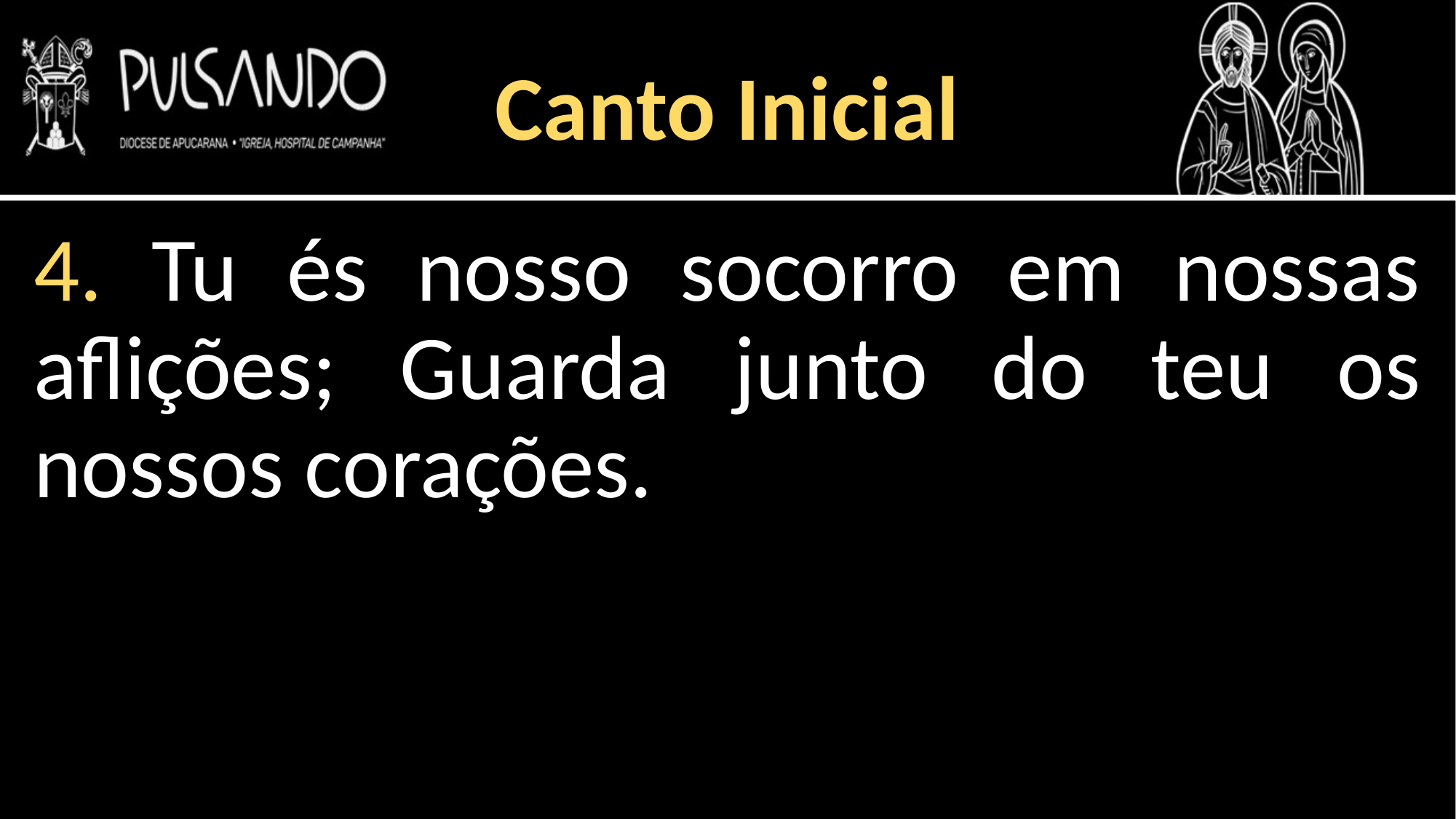

Canto Inicial
4. Tu és nosso socorro em nossas aflições; Guarda junto do teu os nossos corações.